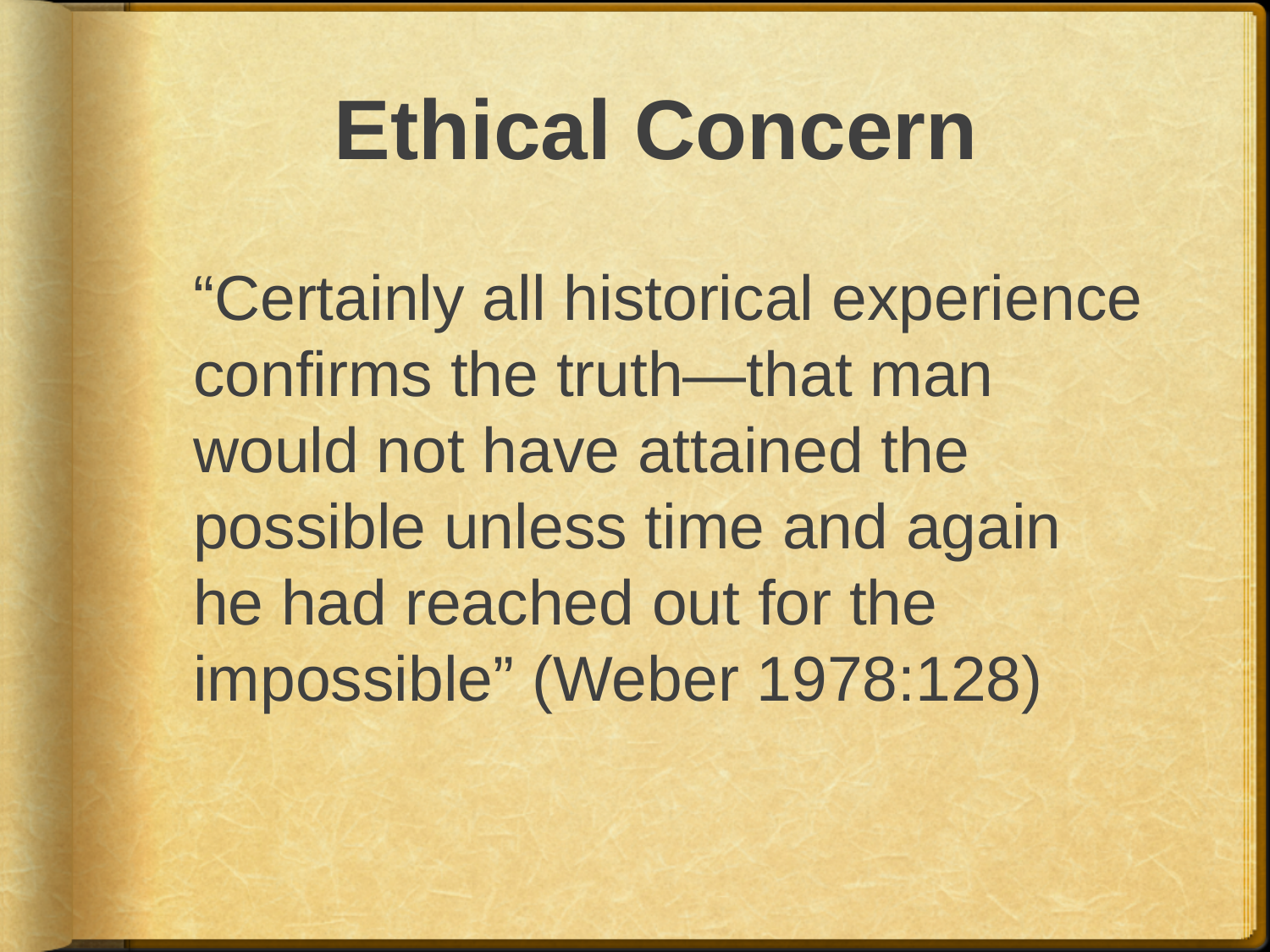

# Ethical Concern
	“Certainly all historical experience confirms the truth—that man would not have attained the possible unless time and again he had reached out for the impossible” (Weber 1978:128)